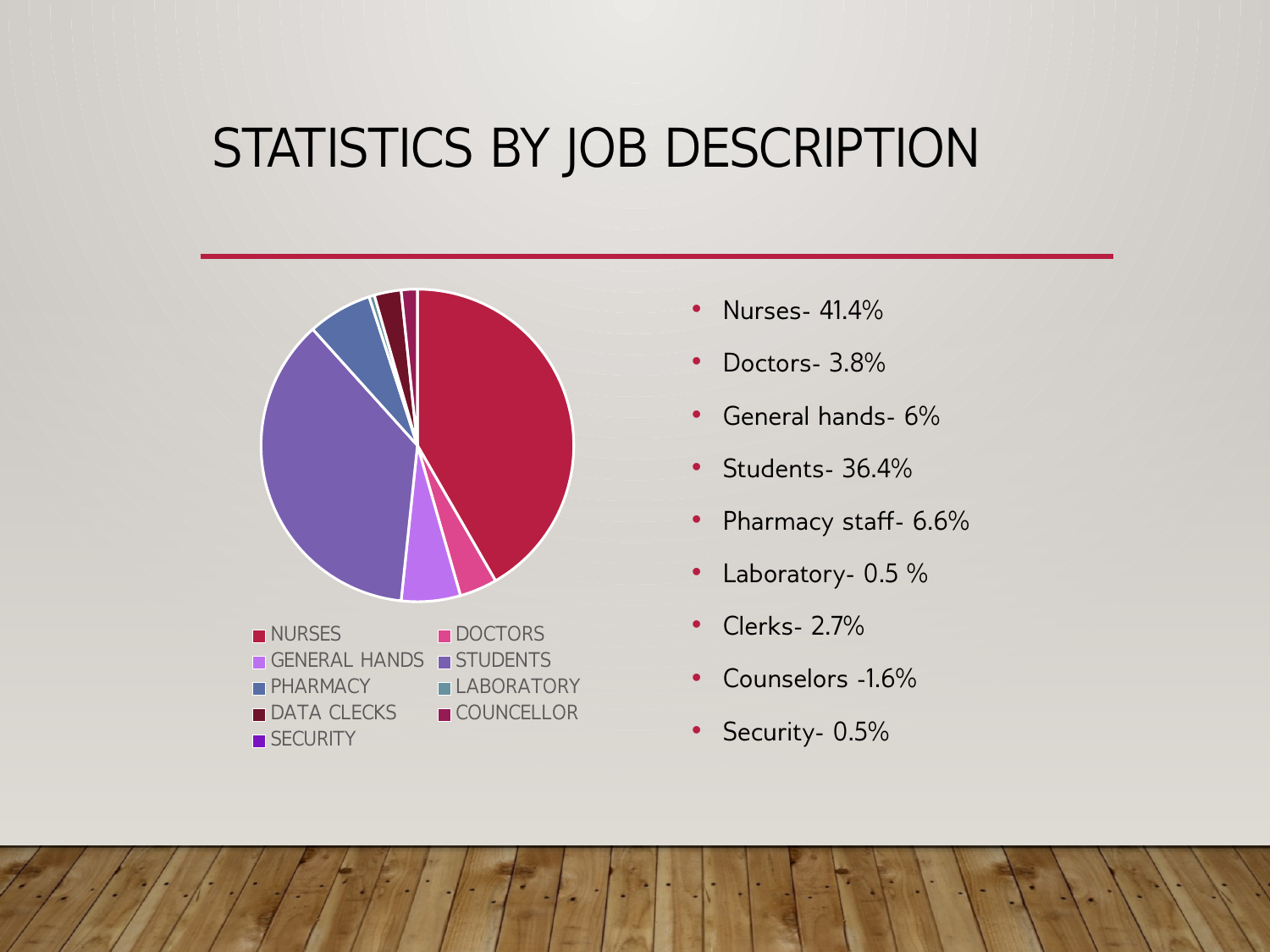

# Statistics by job description
Nurses- 41.4%
Doctors- 3.8%
General hands- 6%
Students- 36.4%
Pharmacy staff- 6.6%
Laboratory- 0.5 %
Clerks- 2.7%
Counselors -1.6%
Security- 0.5%

### Chart

| Category | Sales |
|---|---|
| NURSES | 75.0 |
| DOCTORS | 7.0 |
| GENERAL HANDS | 11.0 |
| STUDENTS  | 66.0 |
| PHARMACY  | 12.0 |
| LABORATORY | 1.0 |
| DATA CLECKS | 5.0 |
| COUNCELLOR | 3.0 |
| SECURITY | None |